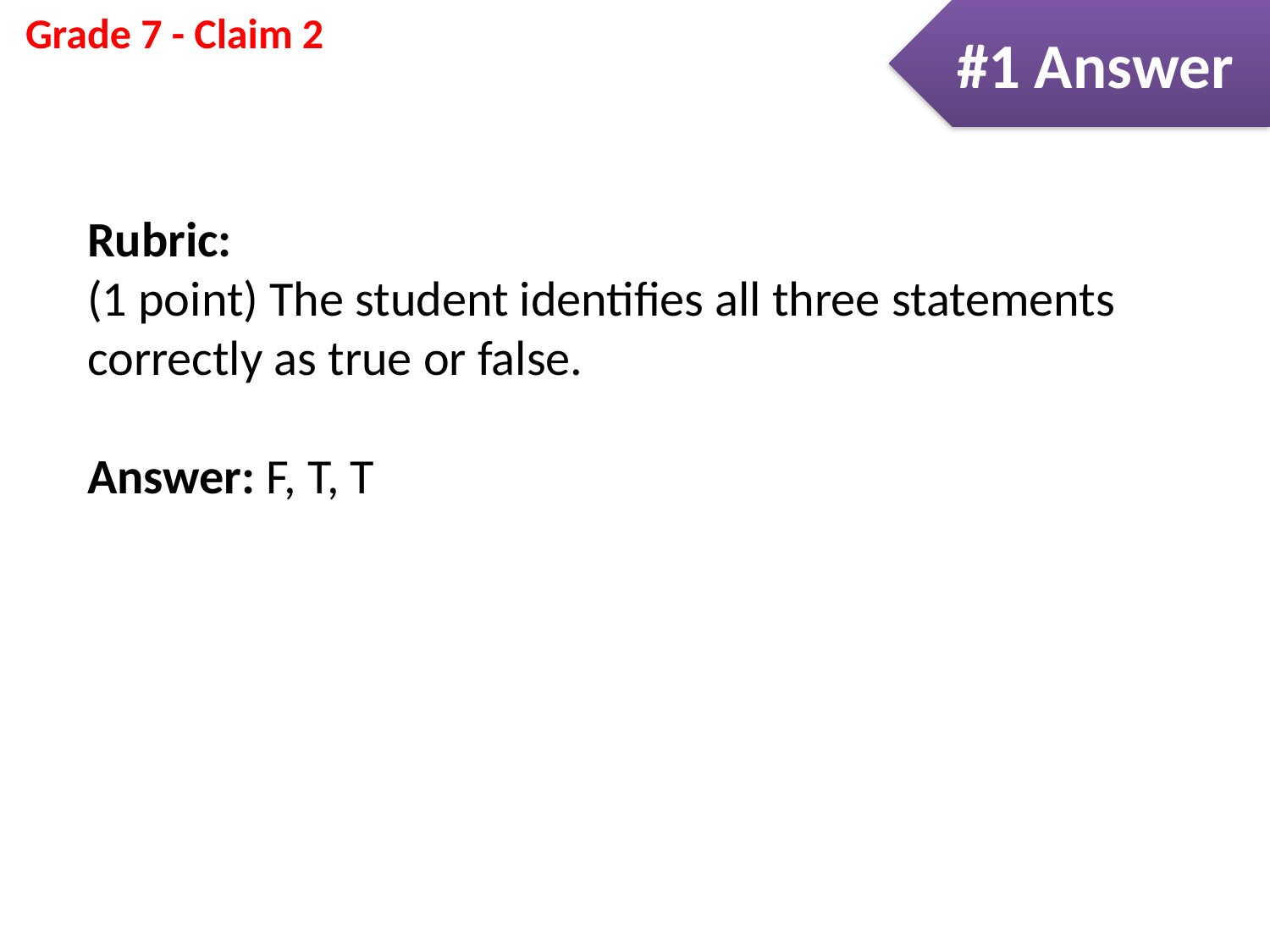

#1 Answer
Rubric:
(1 point) The student identifies all three statements correctly as true or false.

Answer: F, T, T